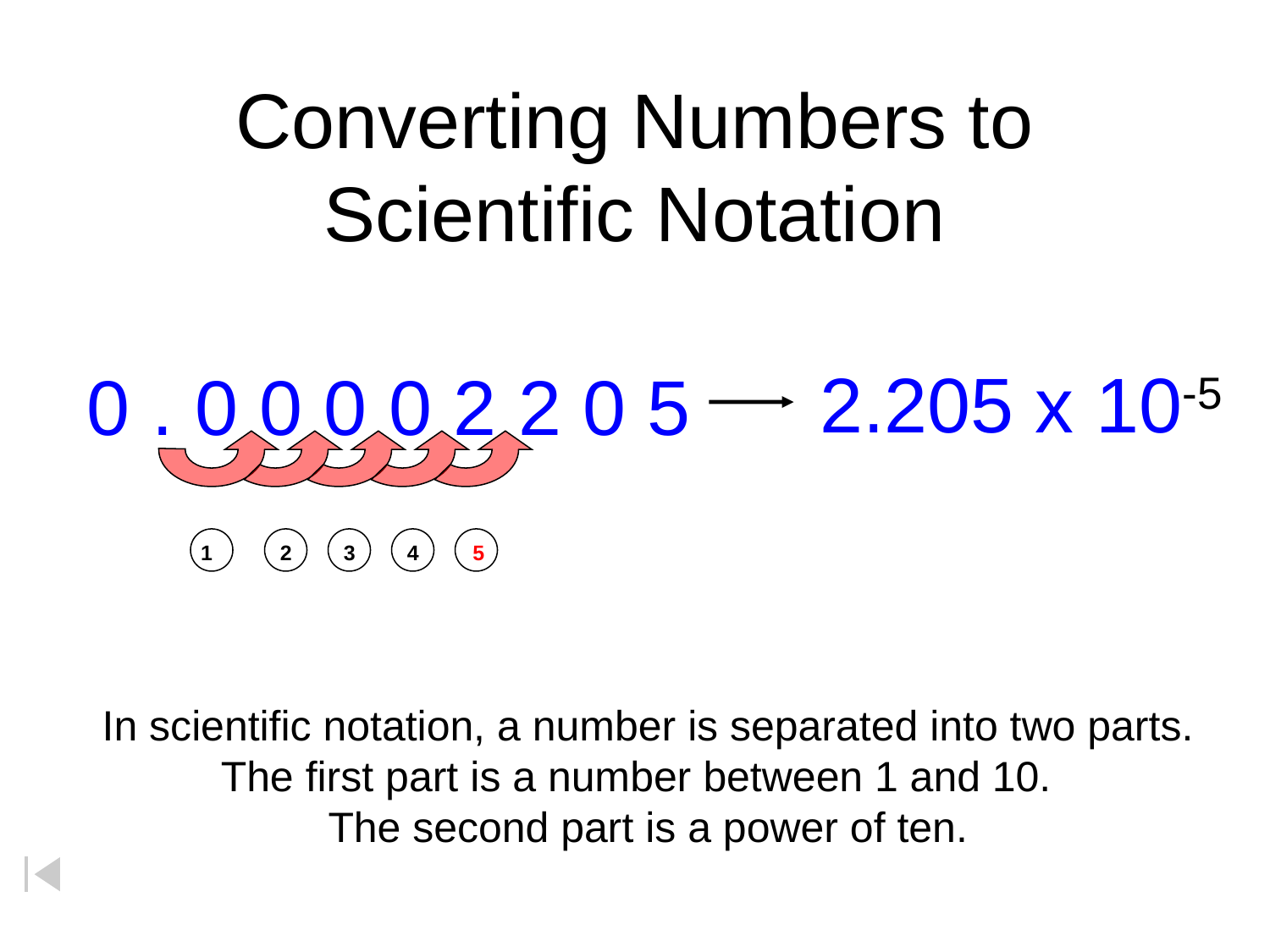

# Converting Numbers to Scientific Notation
2.205 x 10-5
0 . 0 0 0 0 2 2 0 5

1
2
3
4
5
In scientific notation, a number is separated into two parts.
The first part is a number between 1 and 10.
The second part is a power of ten.